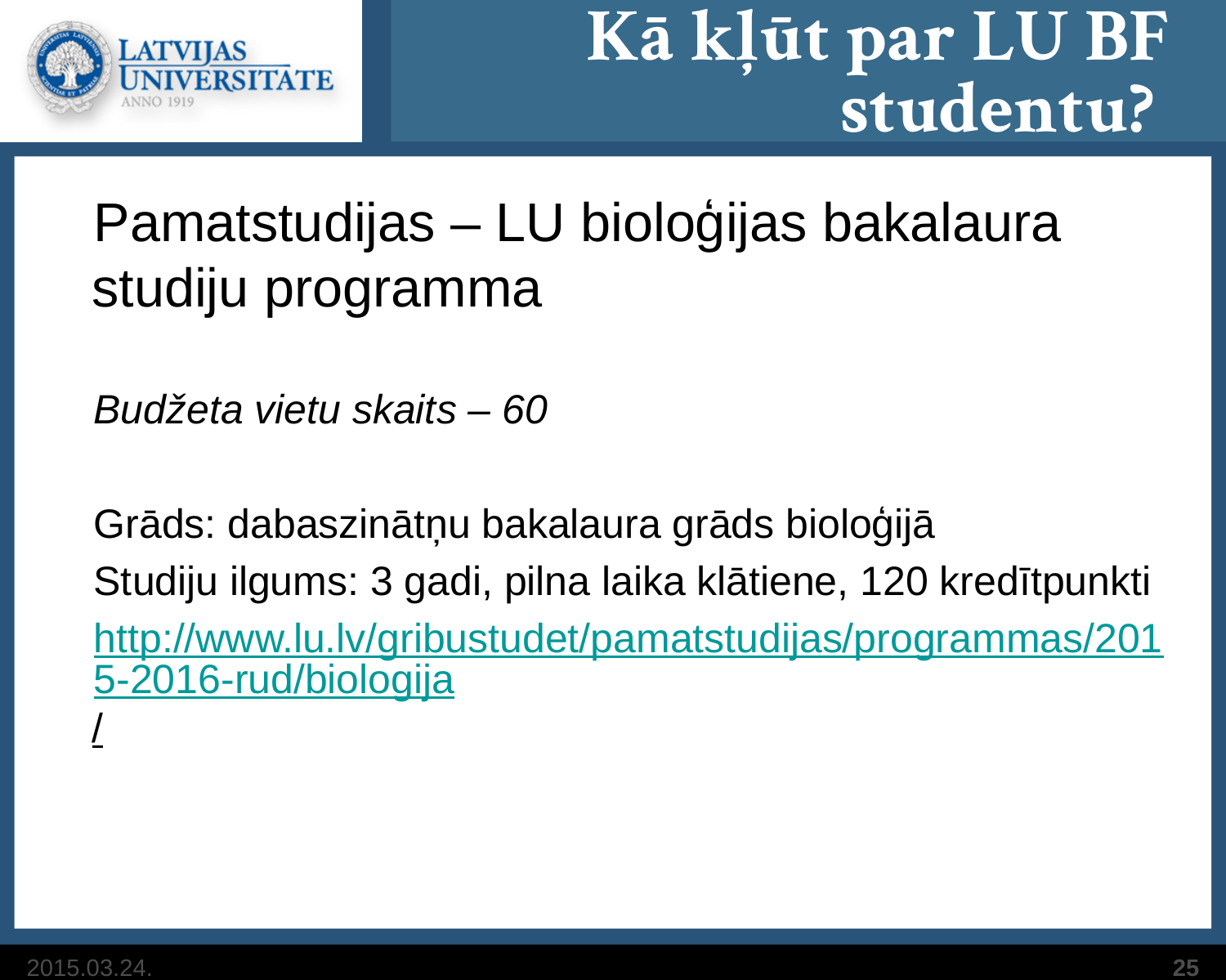

# Kā kļūt par LU BF studentu?
Pamatstudijas – LU bioloģijas bakalaura studiju programma

Budžeta vietu skaits – 60

Grāds: dabaszinātņu bakalaura grāds bioloģijā
Studiju ilgums: 3 gadi, pilna laika klātiene, 120 kredītpunkti
http://www.lu.lv/gribustudet/pamatstudijas/programmas/2015-2016-rud/biologija/

2015.03.24.
25